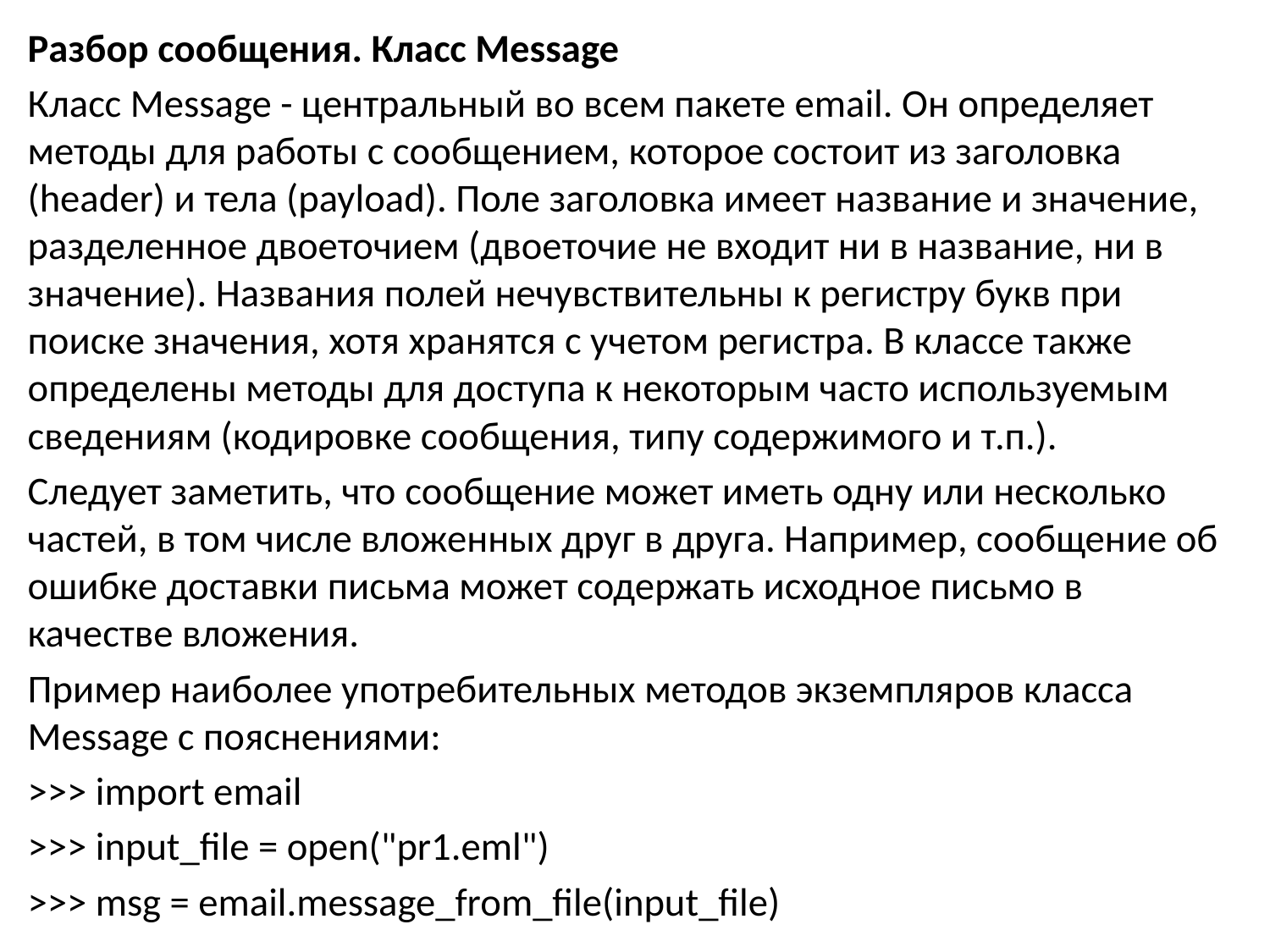

Разбор сообщения. Класс Message
Класс Message - центральный во всем пакете email. Он определяет методы для работы с сообщением, которое состоит из заголовка (header) и тела (payload). Поле заголовка имеет название и значение, разделенное двоеточием (двоеточие не входит ни в название, ни в значение). Названия полей нечувствительны к регистру букв при поиске значения, хотя хранятся с учетом регистра. В классе также определены методы для доступа к некоторым часто используемым сведениям (кодировке сообщения, типу содержимого и т.п.).
Следует заметить, что сообщение может иметь одну или несколько частей, в том числе вложенных друг в друга. Например, сообщение об ошибке доставки письма может содержать исходное письмо в качестве вложения.
Пример наиболее употребительных методов экземпляров класса Message с пояснениями:
>>> import email
>>> input_file = open("pr1.eml")
>>> msg = email.message_from_file(input_file)